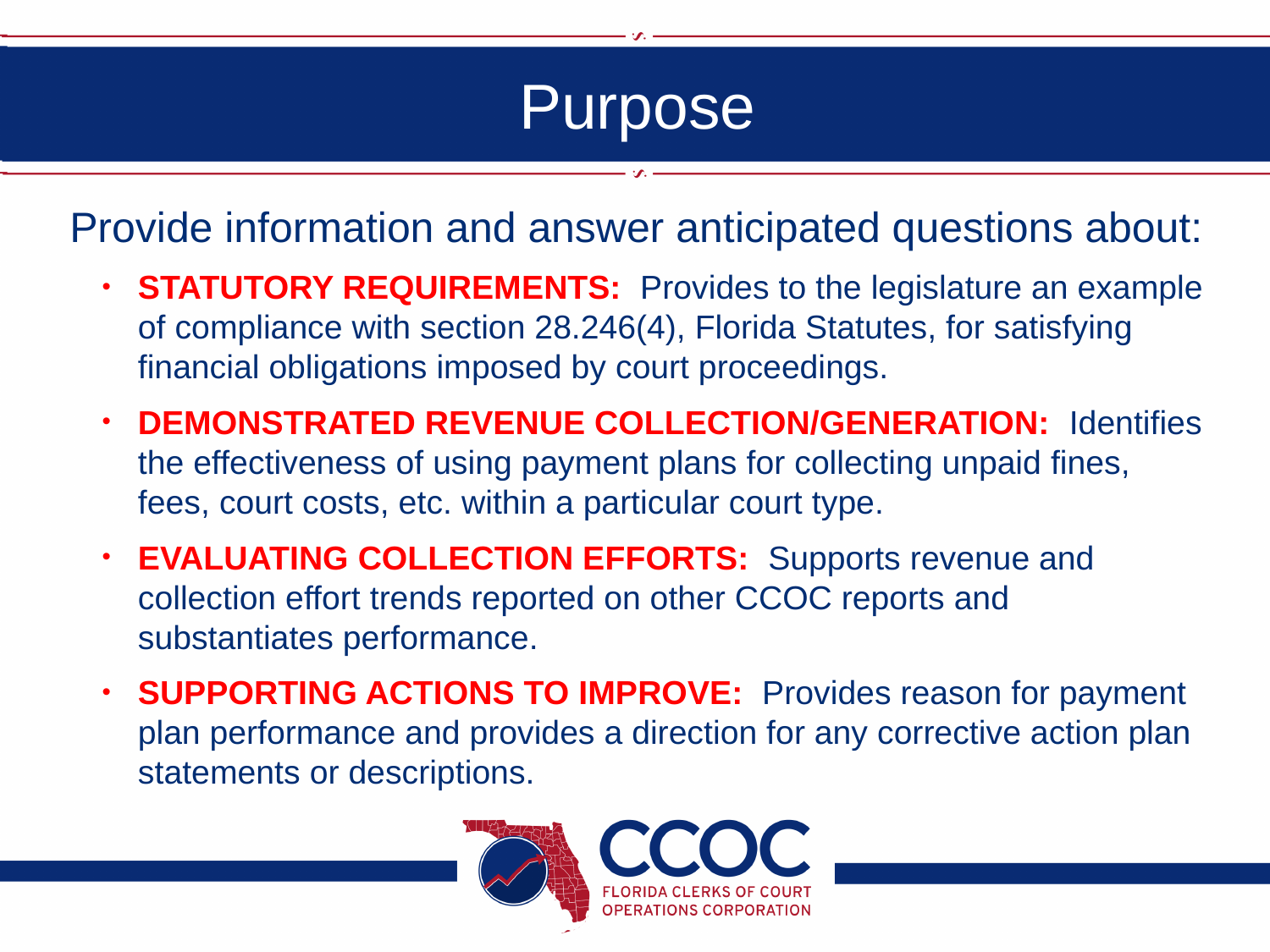

# Purpose
Provide information and answer anticipated questions about:
STATUTORY REQUIREMENTS:  Provides to the legislature an example of compliance with section 28.246(4), Florida Statutes, for satisfying financial obligations imposed by court proceedings.
DEMONSTRATED REVENUE COLLECTION/GENERATION:  Identifies the effectiveness of using payment plans for collecting unpaid fines, fees, court costs, etc. within a particular court type.
EVALUATING COLLECTION EFFORTS:  Supports revenue and collection effort trends reported on other CCOC reports and substantiates performance.
SUPPORTING ACTIONS TO IMPROVE:  Provides reason for payment plan performance and provides a direction for any corrective action plan statements or descriptions.